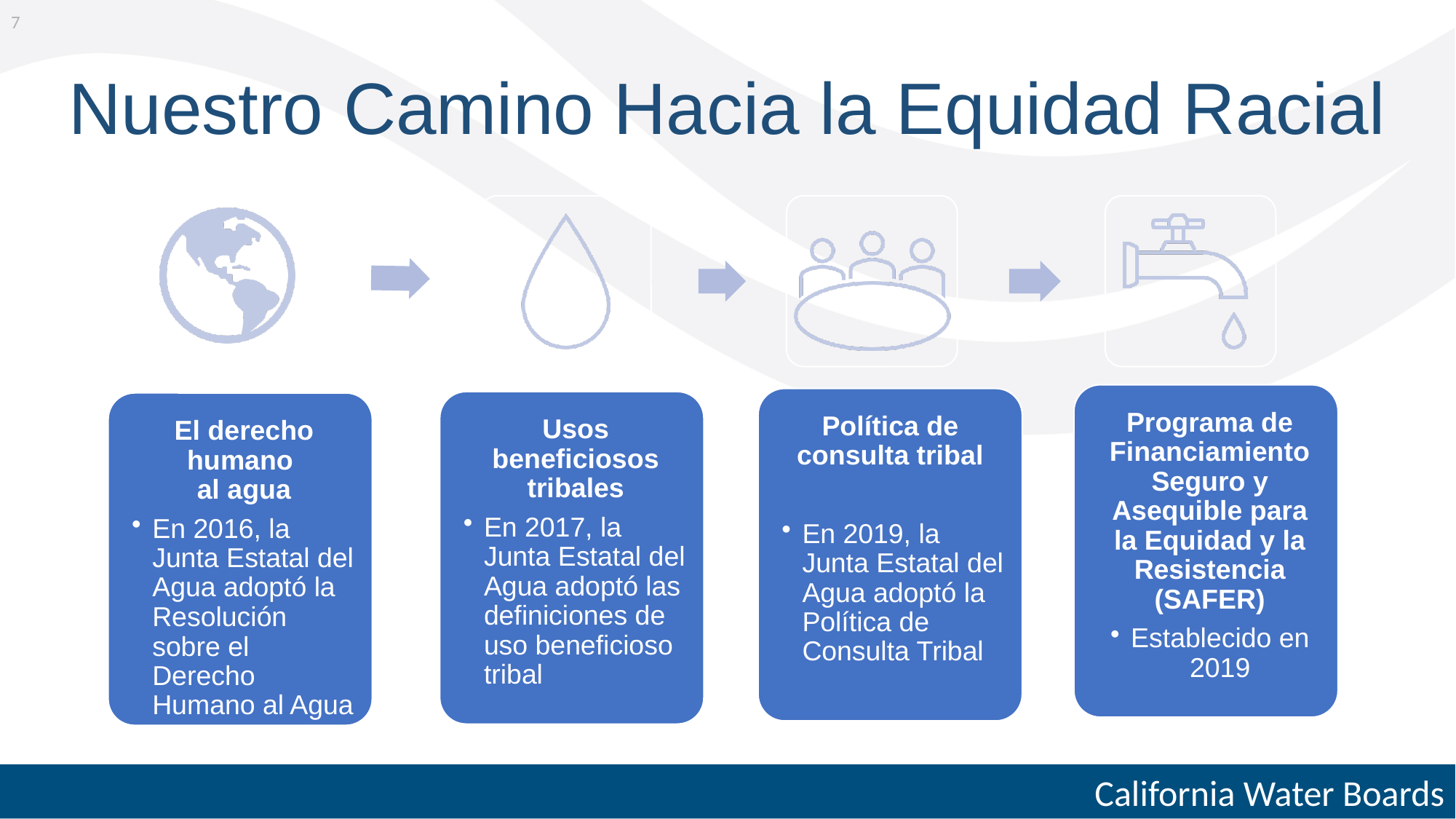

7
# Nuestro Camino Hacia la Equidad Racial
El derecho humano
al agua
En 2016, la Junta Estatal del Agua adoptó la Resolución sobre el Derecho Humano al Agua

Usos beneficiosos tribales
En 2017, la Junta Estatal del Agua adoptó las definiciones de uso beneficioso tribal

Política de
consulta tribal

En 2019, la Junta Estatal del Agua adoptó la Política de Consulta Tribal

Programa de Financiamiento Seguro y Asequible para la Equidad y la Resistencia (SAFER)
Establecido en 2019